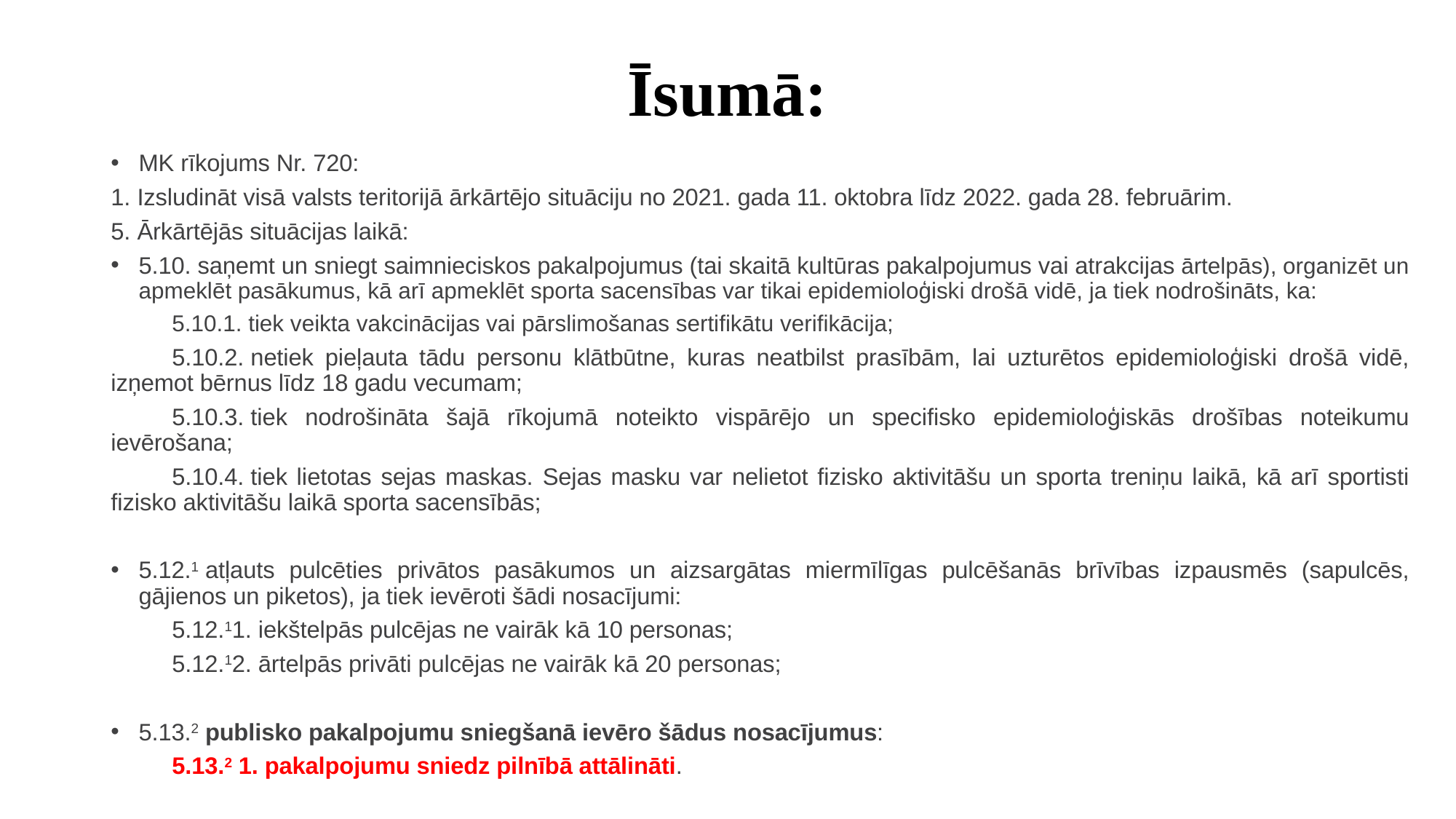

# Īsumā:
MK rīkojums Nr. 720:
1. Izsludināt visā valsts teritorijā ārkārtējo situāciju no 2021. gada 11. oktobra līdz 2022. gada 28. februārim.
5. Ārkārtējās situācijas laikā:
5.10. saņemt un sniegt saimnieciskos pakalpojumus (tai skaitā kultūras pakalpojumus vai atrakcijas ārtelpās), organizēt un apmeklēt pasākumus, kā arī apmeklēt sporta sacensības var tikai epidemioloģiski drošā vidē, ja tiek nodrošināts, ka:
	5.10.1. tiek veikta vakcinācijas vai pārslimošanas sertifikātu verifikācija;
	5.10.2. netiek pieļauta tādu personu klātbūtne, kuras neatbilst prasībām, lai uzturētos epidemioloģiski drošā vidē, izņemot bērnus līdz 18 gadu vecumam;
	5.10.3. tiek nodrošināta šajā rīkojumā noteikto vispārējo un specifisko epidemioloģiskās drošības noteikumu ievērošana;
	5.10.4. tiek lietotas sejas maskas. Sejas masku var nelietot fizisko aktivitāšu un sporta treniņu laikā, kā arī sportisti fizisko aktivitāšu laikā sporta sacensībās;

5.12.1 atļauts pulcēties privātos pasākumos un aizsargātas miermīlīgas pulcēšanās brīvības izpausmēs (sapulcēs, gājienos un piketos), ja tiek ievēroti šādi nosacījumi:
	5.12.11. iekštelpās pulcējas ne vairāk kā 10 personas;
	5.12.12. ārtelpās privāti pulcējas ne vairāk kā 20 personas;

5.13.2 publisko pakalpojumu sniegšanā ievēro šādus nosacījumus:
	5.13.2 1. pakalpojumu sniedz pilnībā attālināti.